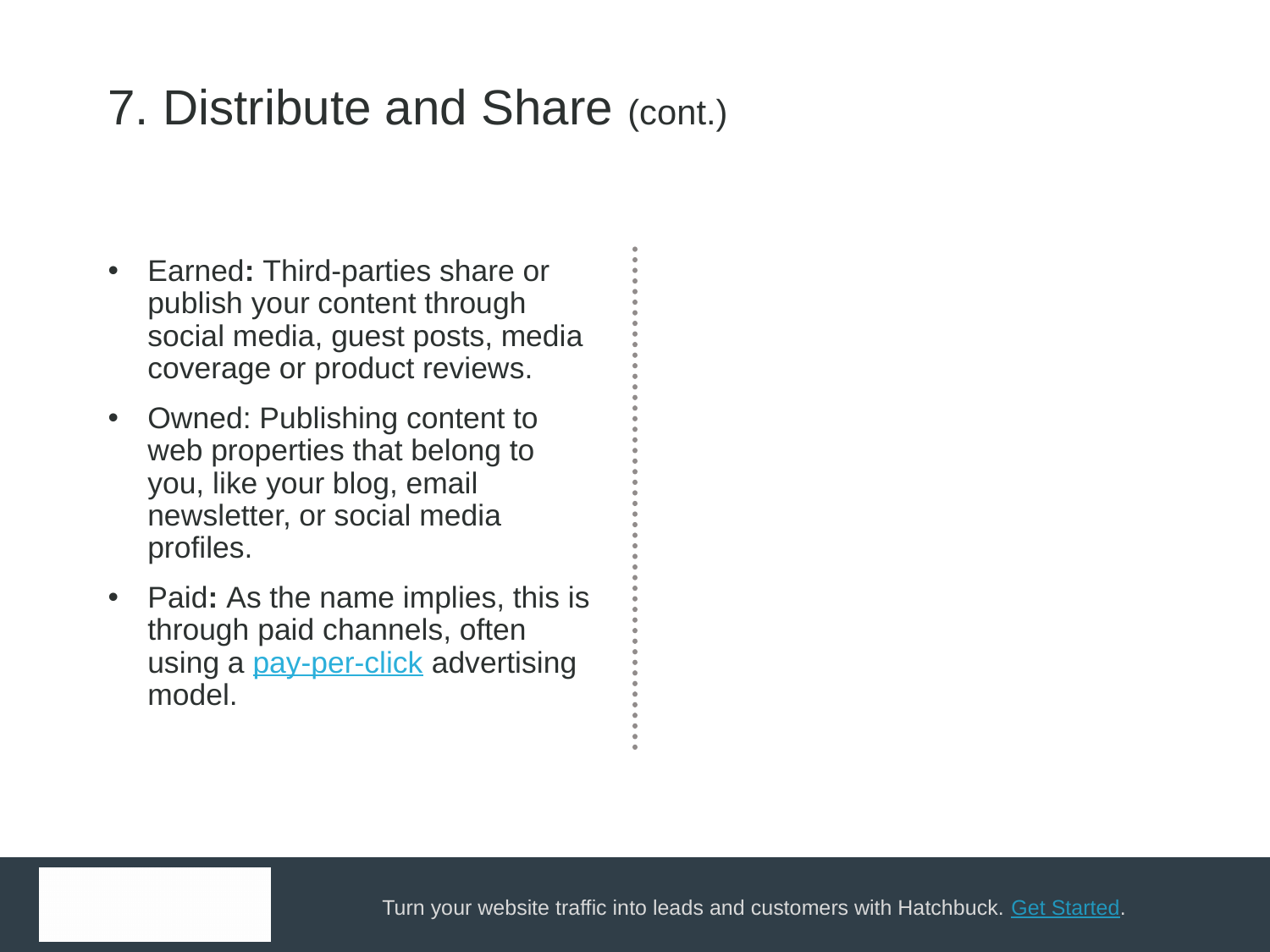

7. Distribute and Share (cont.)

Earned: Third-parties share or publish your content through social media, guest posts, media coverage or product reviews.
Owned: Publishing content to web properties that belong to you, like your blog, email newsletter, or social media profiles.
Paid: As the name implies, this is through paid channels, often using a pay-per-click advertising model.